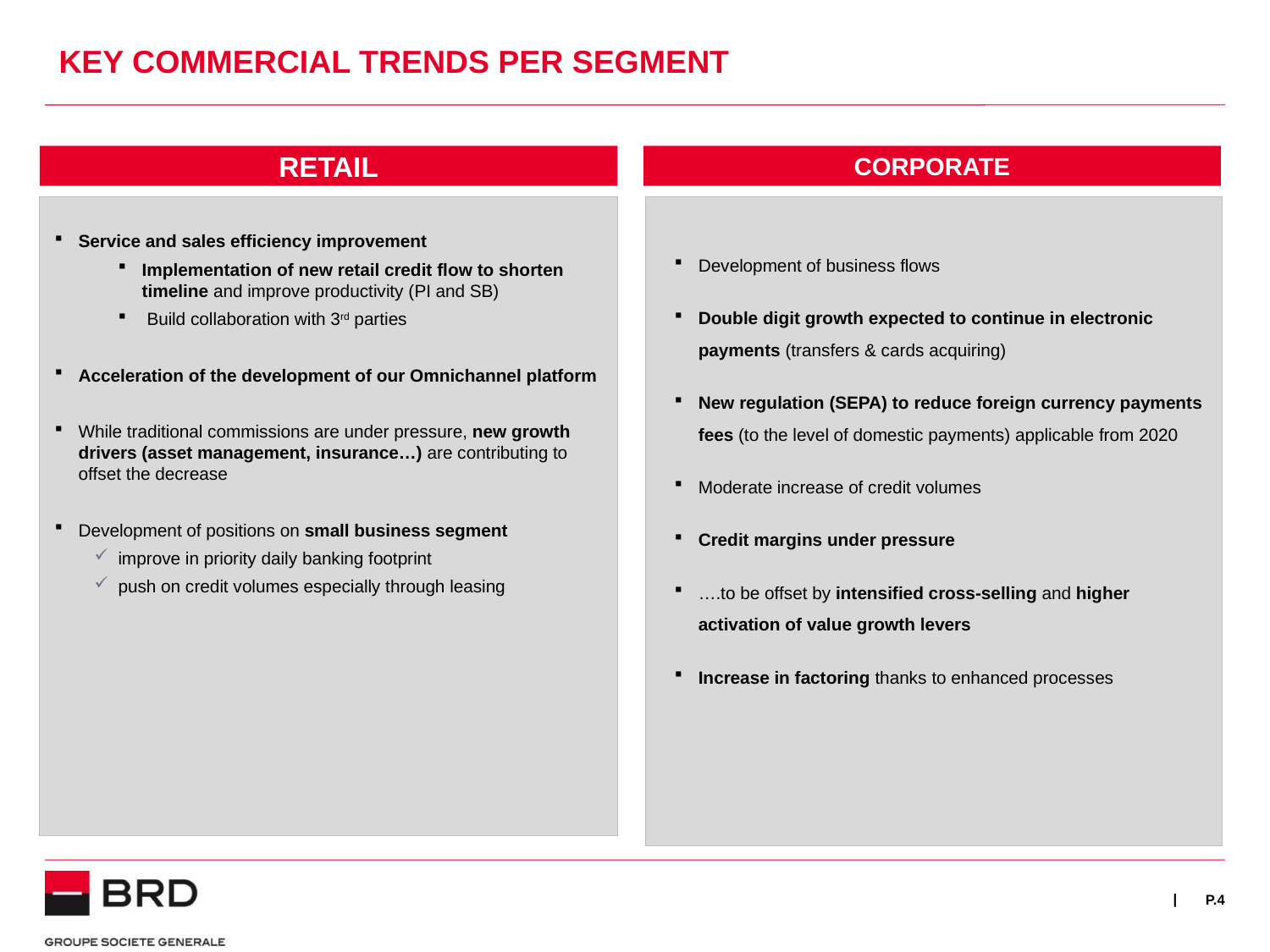

KEY COMMERCIAL TRENDS PER SEGMENT
RETAIL
CORPORATE

Development of business flows
Double digit growth expected to continue in electronic payments (transfers & cards acquiring)
New regulation (SEPA) to reduce foreign currency payments fees (to the level of domestic payments) applicable from 2020
Moderate increase of credit volumes
Credit margins under pressure
….to be offset by intensified cross-selling and higher activation of value growth levers
Increase in factoring thanks to enhanced processes

Service and sales efficiency improvement
Implementation of new retail credit flow to shorten timeline and improve productivity (PI and SB)
 Build collaboration with 3rd parties

Acceleration of the development of our Omnichannel platform

While traditional commissions are under pressure, new growth drivers (asset management, insurance…) are contributing to offset the decrease

Development of positions on small business segment
improve in priority daily banking footprint
push on credit volumes especially through leasing

P.4